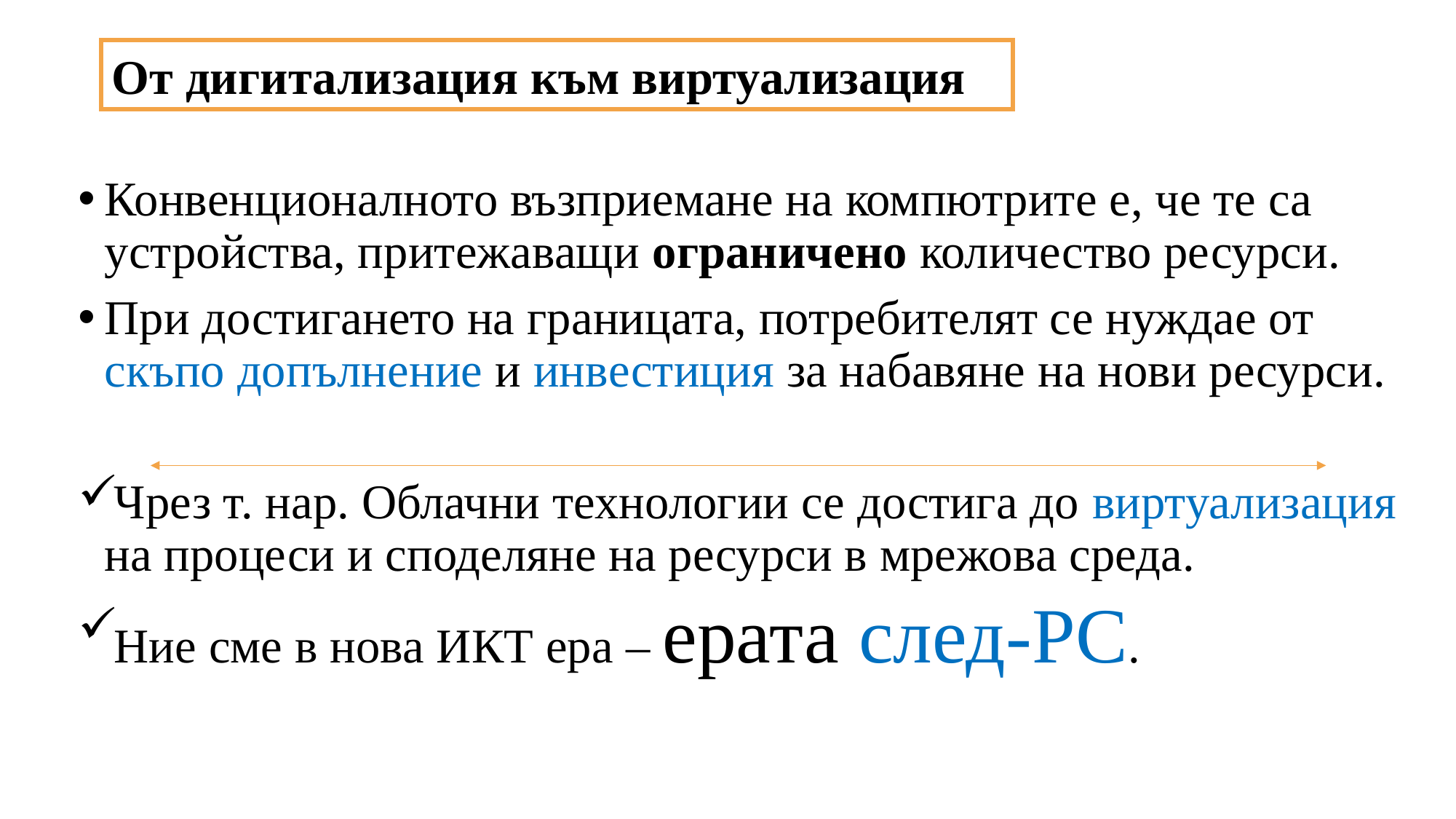

От дигитализация към виртуализация
Конвенционалното възприемане на компютрите е, че те са устройства, притежаващи ограничено количество ресурси.
При достигането на границата, потребителят се нуждае от скъпо допълнение и инвестиция за набавяне на нови ресурси.

Чрез т. нар. Облачни технологии се достига до виртуализация на процеси и споделяне на ресурси в мрежова среда.
Ние сме в нова ИКТ ера – ерата след-PC.